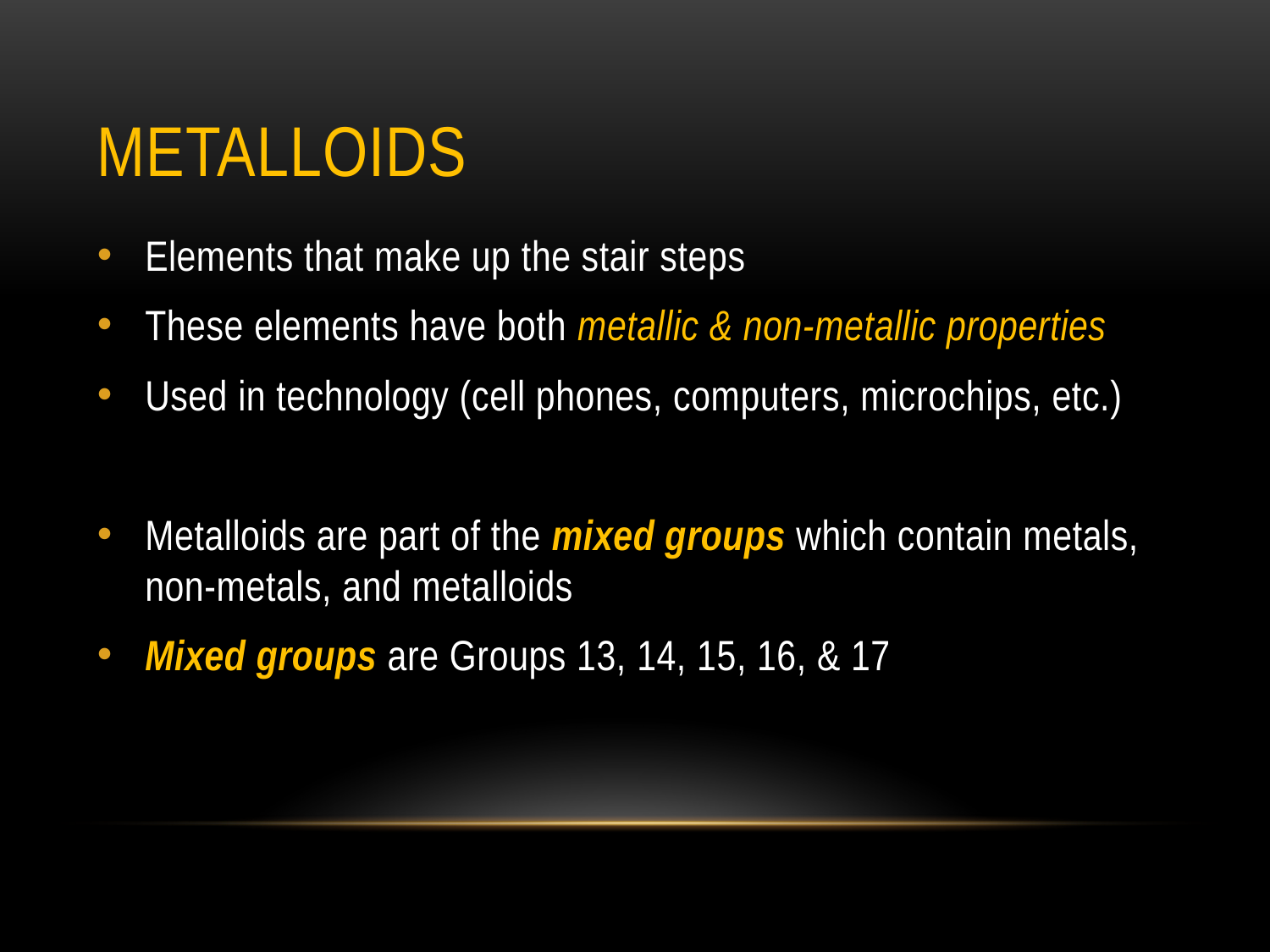

# Metalloids
Elements that make up the stair steps
These elements have both metallic & non-metallic properties
Used in technology (cell phones, computers, microchips, etc.)

Metalloids are part of the mixed groups which contain metals, non-metals, and metalloids
Mixed groups are Groups 13, 14, 15, 16, & 17